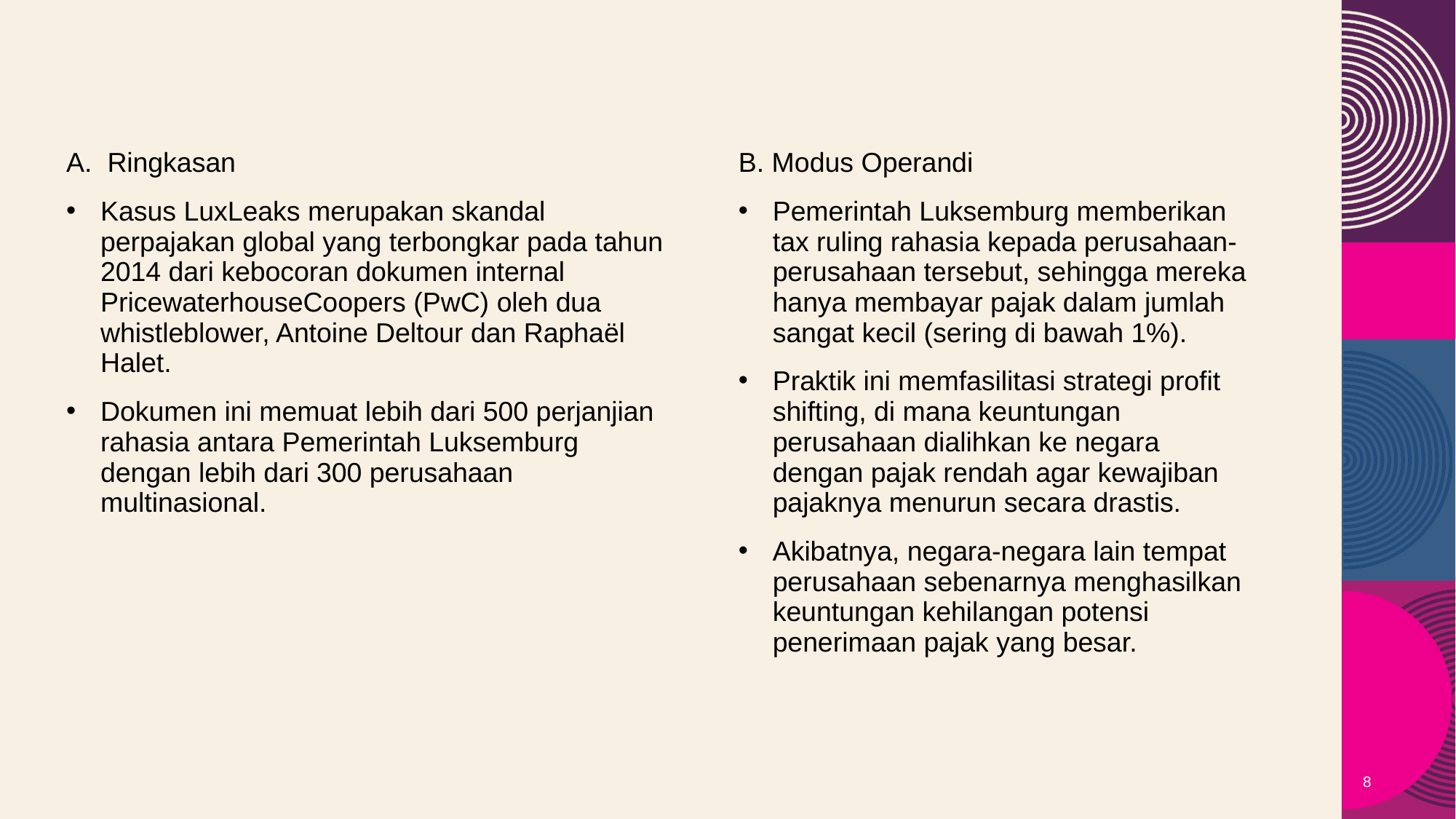

Ringkasan
Kasus LuxLeaks merupakan skandal perpajakan global yang terbongkar pada tahun 2014 dari kebocoran dokumen internal PricewaterhouseCoopers (PwC) oleh dua whistleblower, Antoine Deltour dan Raphaël Halet.
Dokumen ini memuat lebih dari 500 perjanjian rahasia antara Pemerintah Luksemburg dengan lebih dari 300 perusahaan multinasional.
B. Modus Operandi
Pemerintah Luksemburg memberikan tax ruling rahasia kepada perusahaan-perusahaan tersebut, sehingga mereka hanya membayar pajak dalam jumlah sangat kecil (sering di bawah 1%).
Praktik ini memfasilitasi strategi profit shifting, di mana keuntungan perusahaan dialihkan ke negara dengan pajak rendah agar kewajiban pajaknya menurun secara drastis.
Akibatnya, negara-negara lain tempat perusahaan sebenarnya menghasilkan keuntungan kehilangan potensi penerimaan pajak yang besar.
8